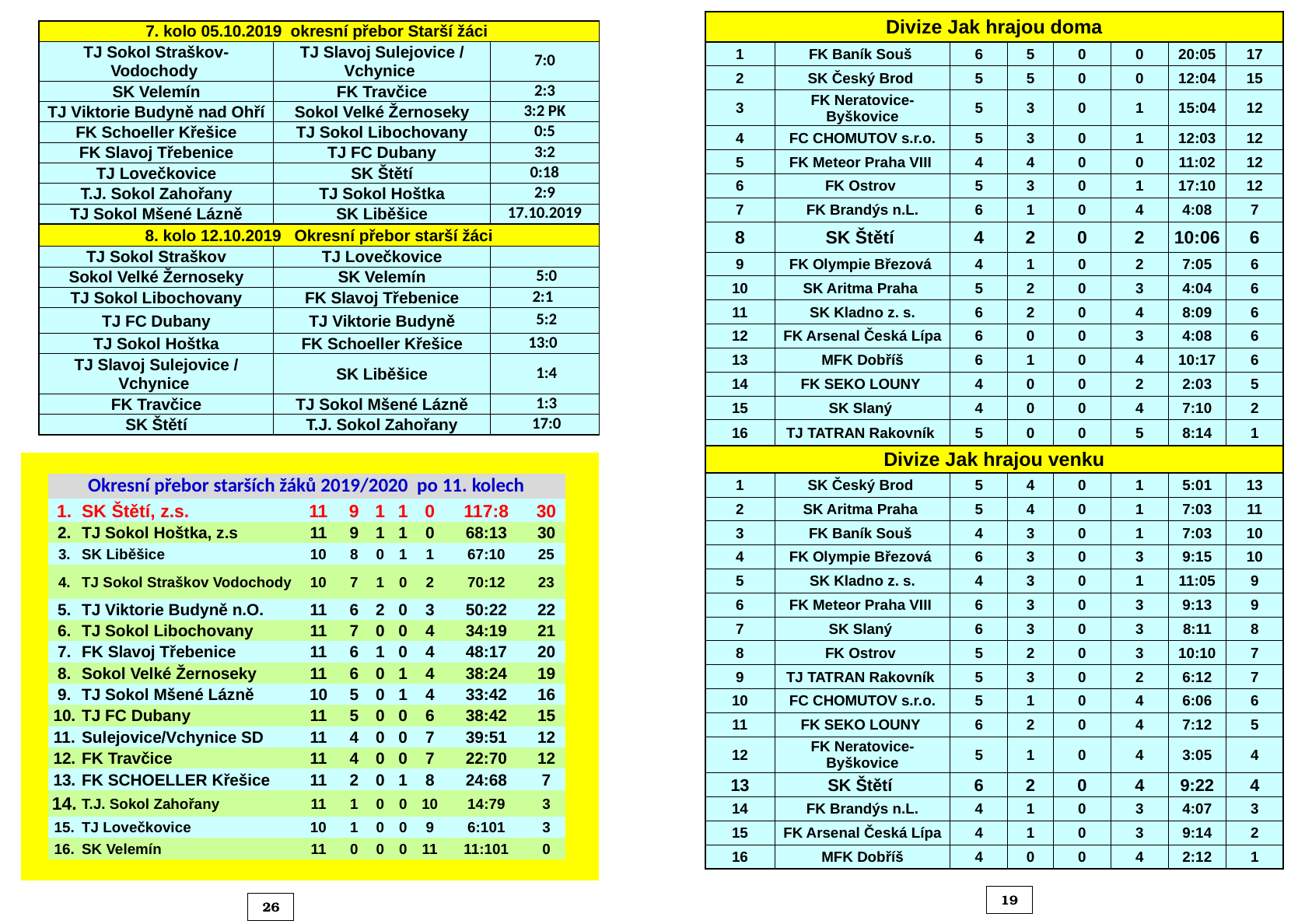

| Divize Jak hrajou doma |  |  |  |  |  |  |  |
| --- | --- | --- | --- | --- | --- | --- | --- |
| 1 | FK Baník Souš | 6 | 5 | 0 | 0 | 20:05 | 17 |
| 2 | SK Český Brod | 5 | 5 | 0 | 0 | 12:04 | 15 |
| 3 | FK Neratovice-Byškovice | 5 | 3 | 0 | 1 | 15:04 | 12 |
| 4 | FC CHOMUTOV s.r.o. | 5 | 3 | 0 | 1 | 12:03 | 12 |
| 5 | FK Meteor Praha VIII | 4 | 4 | 0 | 0 | 11:02 | 12 |
| 6 | FK Ostrov | 5 | 3 | 0 | 1 | 17:10 | 12 |
| 7 | FK Brandýs n.L. | 6 | 1 | 0 | 4 | 4:08 | 7 |
| 8 | SK Štětí | 4 | 2 | 0 | 2 | 10:06 | 6 |
| 9 | FK Olympie Březová | 4 | 1 | 0 | 2 | 7:05 | 6 |
| 10 | SK Aritma Praha | 5 | 2 | 0 | 3 | 4:04 | 6 |
| 11 | SK Kladno z. s. | 6 | 2 | 0 | 4 | 8:09 | 6 |
| 12 | FK Arsenal Česká Lípa | 6 | 0 | 0 | 3 | 4:08 | 6 |
| 13 | MFK Dobříš | 6 | 1 | 0 | 4 | 10:17 | 6 |
| 14 | FK SEKO LOUNY | 4 | 0 | 0 | 2 | 2:03 | 5 |
| 15 | SK Slaný | 4 | 0 | 0 | 4 | 7:10 | 2 |
| 16 | TJ TATRAN Rakovník | 5 | 0 | 0 | 5 | 8:14 | 1 |
| Divize Jak hrajou venku |  |  |  |  |  |  |  |
| 1 | SK Český Brod | 5 | 4 | 0 | 1 | 5:01 | 13 |
| 2 | SK Aritma Praha | 5 | 4 | 0 | 1 | 7:03 | 11 |
| 3 | FK Baník Souš | 4 | 3 | 0 | 1 | 7:03 | 10 |
| 4 | FK Olympie Březová | 6 | 3 | 0 | 3 | 9:15 | 10 |
| 5 | SK Kladno z. s. | 4 | 3 | 0 | 1 | 11:05 | 9 |
| 6 | FK Meteor Praha VIII | 6 | 3 | 0 | 3 | 9:13 | 9 |
| 7 | SK Slaný | 6 | 3 | 0 | 3 | 8:11 | 8 |
| 8 | FK Ostrov | 5 | 2 | 0 | 3 | 10:10 | 7 |
| 9 | TJ TATRAN Rakovník | 5 | 3 | 0 | 2 | 6:12 | 7 |
| 10 | FC CHOMUTOV s.r.o. | 5 | 1 | 0 | 4 | 6:06 | 6 |
| 11 | FK SEKO LOUNY | 6 | 2 | 0 | 4 | 7:12 | 5 |
| 12 | FK Neratovice-Byškovice | 5 | 1 | 0 | 4 | 3:05 | 4 |
| 13 | SK Štětí | 6 | 2 | 0 | 4 | 9:22 | 4 |
| 14 | FK Brandýs n.L. | 4 | 1 | 0 | 3 | 4:07 | 3 |
| 15 | FK Arsenal Česká Lípa | 4 | 1 | 0 | 3 | 9:14 | 2 |
| 16 | MFK Dobříš | 4 | 0 | 0 | 4 | 2:12 | 1 |
| 7. kolo 05.10.2019 okresní přebor Starší žáci |  |  |
| --- | --- | --- |
| TJ Sokol Straškov-Vodochody | TJ Slavoj Sulejovice / Vchynice | 7:0 |
| SK Velemín | FK Travčice | 2:3 |
| TJ Viktorie Budyně nad Ohří | Sokol Velké Žernoseky | 3:2 PK |
| FK Schoeller Křešice | TJ Sokol Libochovany | 0:5 |
| FK Slavoj Třebenice | TJ FC Dubany | 3:2 |
| TJ Lovečkovice | SK Štětí | 0:18 |
| T.J. Sokol Zahořany | TJ Sokol Hoštka | 2:9 |
| TJ Sokol Mšené Lázně | SK Liběšice | 17.10.2019 |
| 8. kolo 12.10.2019 Okresní přebor starší žáci |  |  |
| TJ Sokol Straškov | TJ Lovečkovice |  |
| Sokol Velké Žernoseky | SK Velemín | 5:0 |
| TJ Sokol Libochovany | FK Slavoj Třebenice | 2:1 |
| TJ FC Dubany | TJ Viktorie Budyně | 5:2 |
| TJ Sokol Hoštka | FK Schoeller Křešice | 13:0 |
| TJ Slavoj Sulejovice / Vchynice | SK Liběšice | 1:4 |
| FK Travčice | TJ Sokol Mšené Lázně | 1:3 |
| SK Štětí | T.J. Sokol Zahořany | 17:0 |
|  |  |  |  |  |  |  |  |  |  |  |
| --- | --- | --- | --- | --- | --- | --- | --- | --- | --- | --- |
|  | Okresní přebor starších žáků 2019/2020 po 11. kolech |  |  |  |  |  |  |  |  |  |
|  | 1. | SK Štětí, z.s. | 11 | 9 | 1 | 1 | 0 | 117:8 | 30 |  |
|  | 2. | TJ Sokol Hoštka, z.s | 11 | 9 | 1 | 1 | 0 | 68:13 | 30 |  |
|  | 3. | SK Liběšice | 10 | 8 | 0 | 1 | 1 | 67:10 | 25 |  |
|  | 4. | TJ Sokol Straškov Vodochody | 10 | 7 | 1 | 0 | 2 | 70:12 | 23 |  |
|  | 5. | TJ Viktorie Budyně n.O. | 11 | 6 | 2 | 0 | 3 | 50:22 | 22 |  |
|  | 6. | TJ Sokol Libochovany | 11 | 7 | 0 | 0 | 4 | 34:19 | 21 |  |
|  | 7. | FK Slavoj Třebenice | 11 | 6 | 1 | 0 | 4 | 48:17 | 20 |  |
|  | 8. | Sokol Velké Žernoseky | 11 | 6 | 0 | 1 | 4 | 38:24 | 19 |  |
|  | 9. | TJ Sokol Mšené Lázně | 10 | 5 | 0 | 1 | 4 | 33:42 | 16 |  |
|  | 10. | TJ FC Dubany | 11 | 5 | 0 | 0 | 6 | 38:42 | 15 |  |
|  | 11. | Sulejovice/Vchynice SD | 11 | 4 | 0 | 0 | 7 | 39:51 | 12 |  |
|  | 12. | FK Travčice | 11 | 4 | 0 | 0 | 7 | 22:70 | 12 |  |
|  | 13. | FK SCHOELLER Křešice | 11 | 2 | 0 | 1 | 8 | 24:68 | 7 |  |
|  | 14. | T.J. Sokol Zahořany | 11 | 1 | 0 | 0 | 10 | 14:79 | 3 |  |
|  | 15. | TJ Lovečkovice | 10 | 1 | 0 | 0 | 9 | 6:101 | 3 |  |
|  | 16. | SK Velemín | 11 | 0 | 0 | 0 | 11 | 11:101 | 0 |  |
|  |  |  |  |  |  |  |  |  |  |  |
19
26